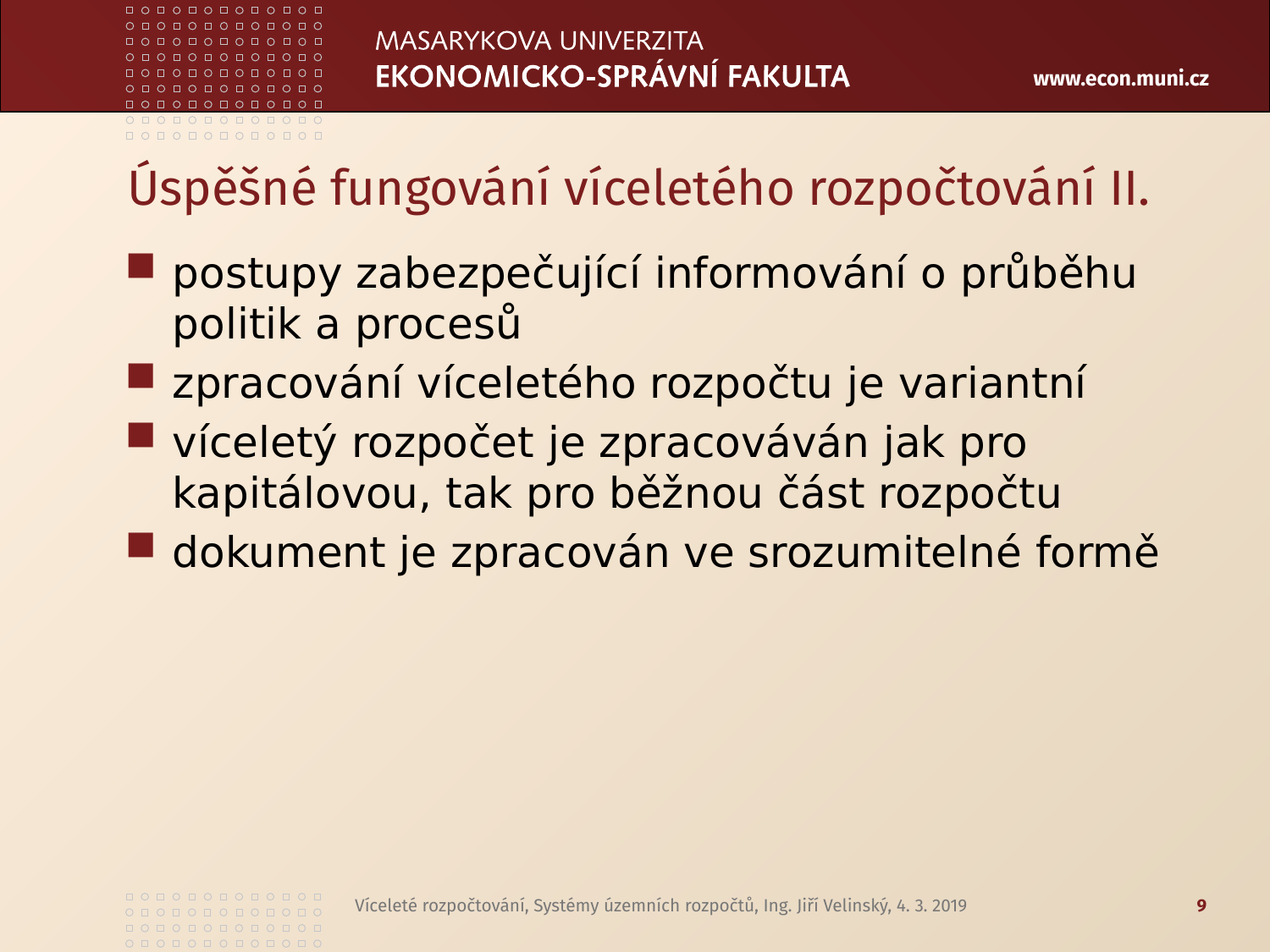

# Úspěšné fungování víceletého rozpočtování II.
postupy zabezpečující informování o průběhu politik a procesů
zpracování víceletého rozpočtu je variantní
víceletý rozpočet je zpracováván jak pro kapitálovou, tak pro běžnou část rozpočtu
dokument je zpracován ve srozumitelné formě

Víceleté rozpočtování, Systémy územních rozpočtů, Ing. Jiří Velinský, 4. 3. 2019
9